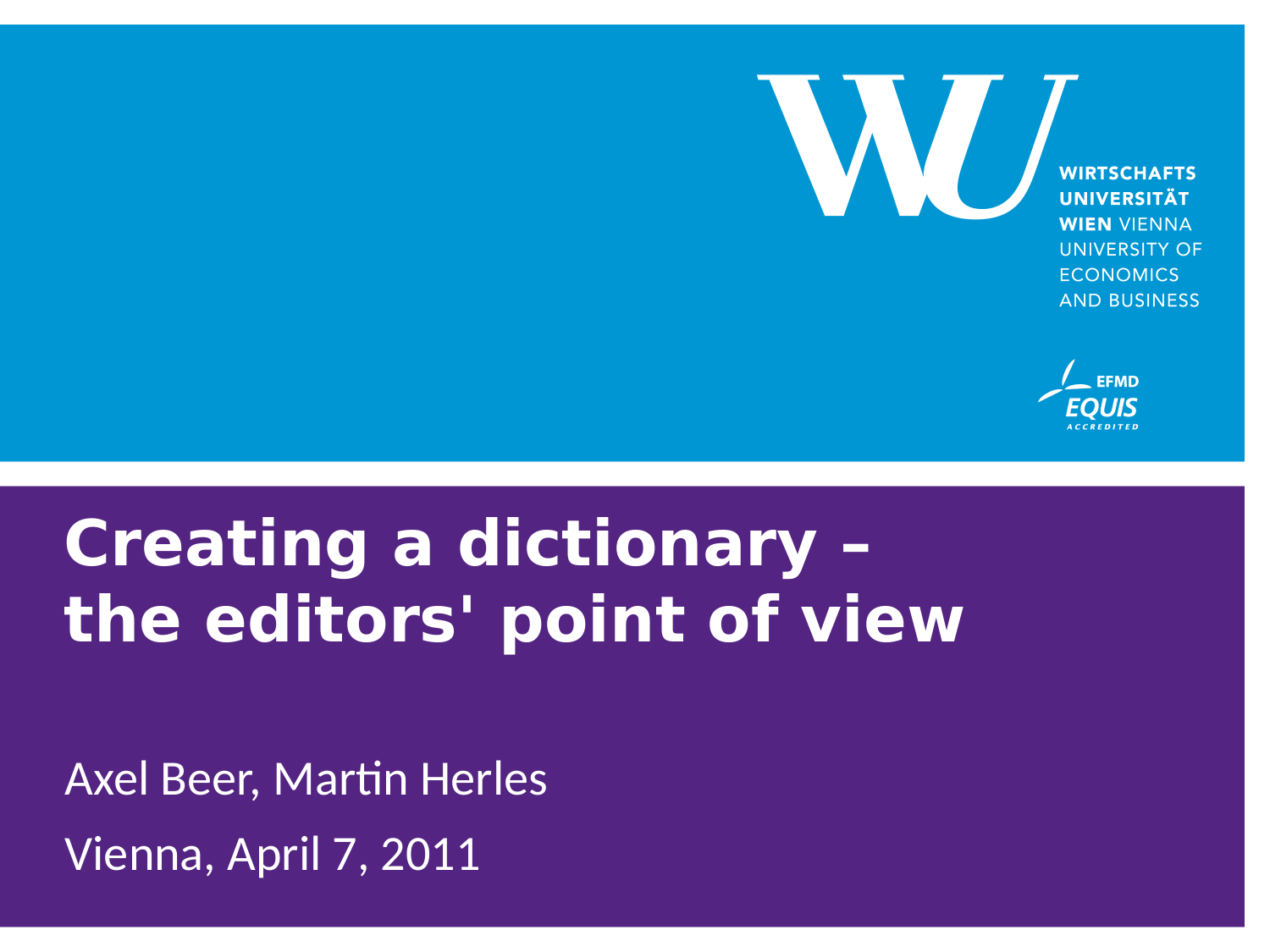

# Creating a dictionary – the editors' point of view
Axel Beer, Martin Herles
Vienna, April 7, 2011